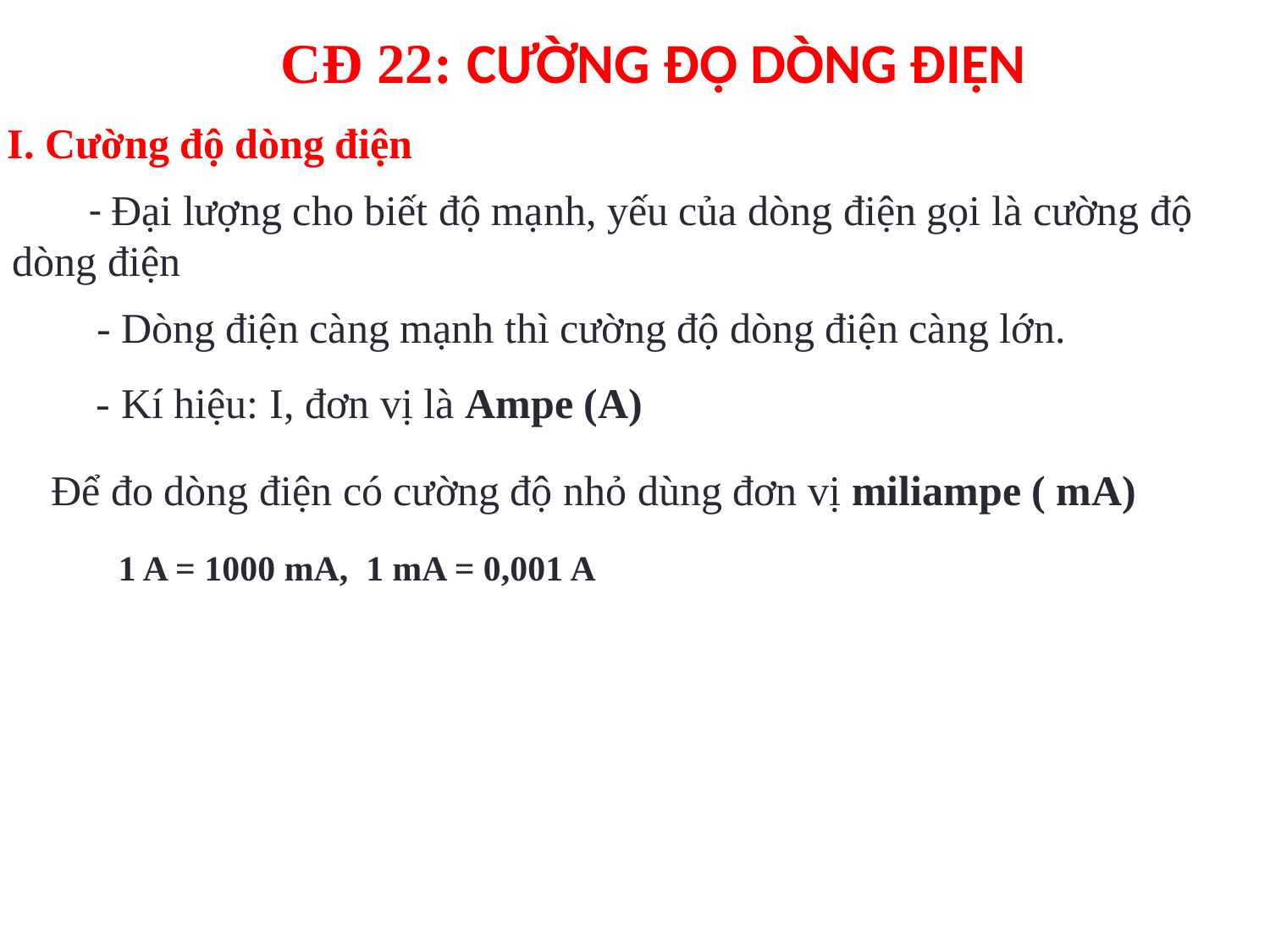

CĐ 22: CƯỜNG ĐỘ DÒNG ĐIỆN
I. Cường độ dòng điện
        - Đại lượng cho biết độ mạnh, yếu của dòng điện gọi là cường độ dòng điện
- Dòng điện càng mạnh thì cường độ dòng điện càng lớn.
- Kí hiệu: I, đơn vị là Ampe (A)
Để đo dòng điện có cường độ nhỏ dùng đơn vị miliampe ( mA)
1 A = 1000 mA,  1 mA = 0,001 A